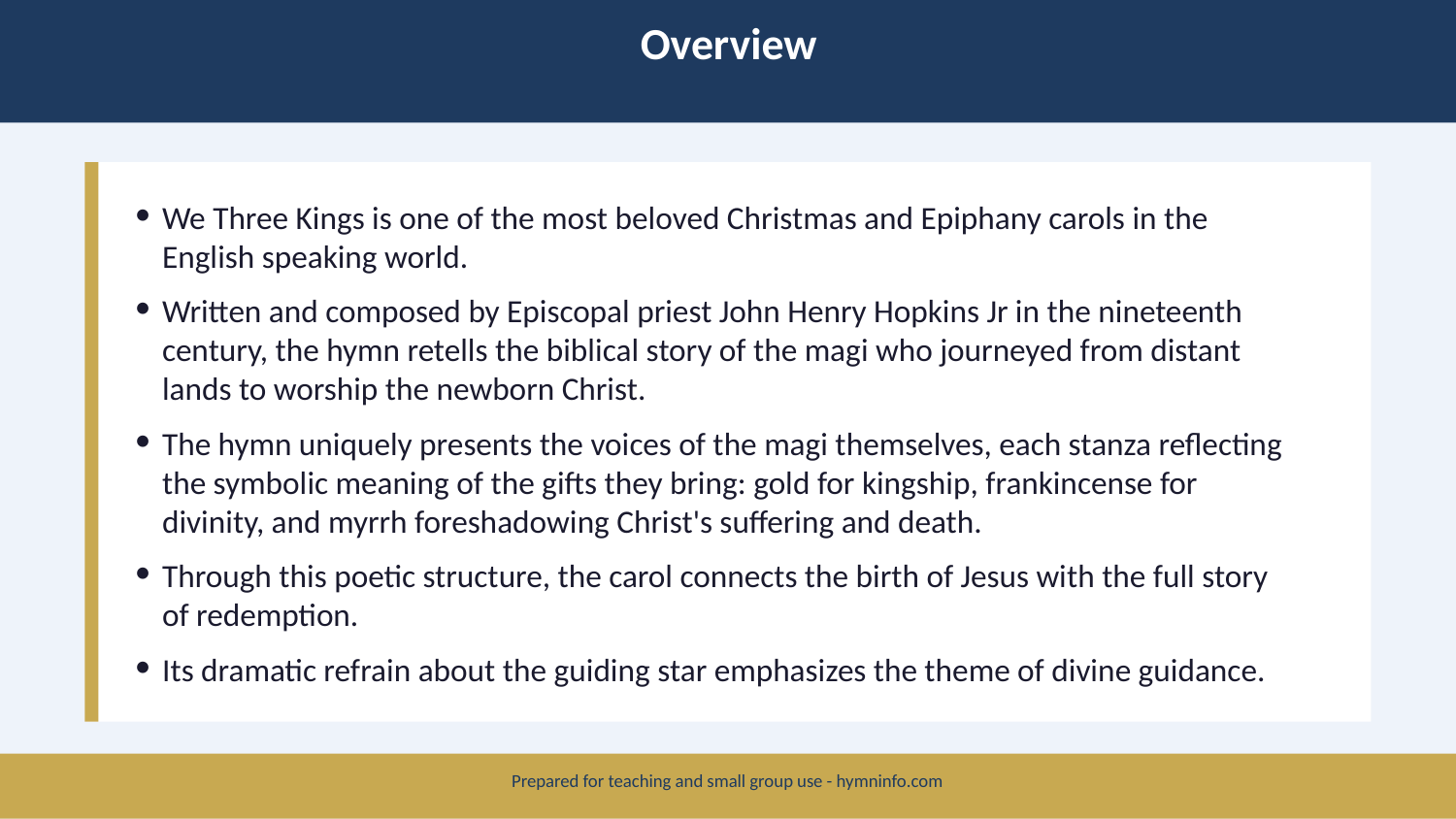

Overview

We Three Kings is one of the most beloved Christmas and Epiphany carols in the English speaking world.
Written and composed by Episcopal priest John Henry Hopkins Jr in the nineteenth century, the hymn retells the biblical story of the magi who journeyed from distant lands to worship the newborn Christ.
The hymn uniquely presents the voices of the magi themselves, each stanza reflecting the symbolic meaning of the gifts they bring: gold for kingship, frankincense for divinity, and myrrh foreshadowing Christ's suffering and death.
Through this poetic structure, the carol connects the birth of Jesus with the full story of redemption.
Its dramatic refrain about the guiding star emphasizes the theme of divine guidance.

Prepared for teaching and small group use - hymninfo.com